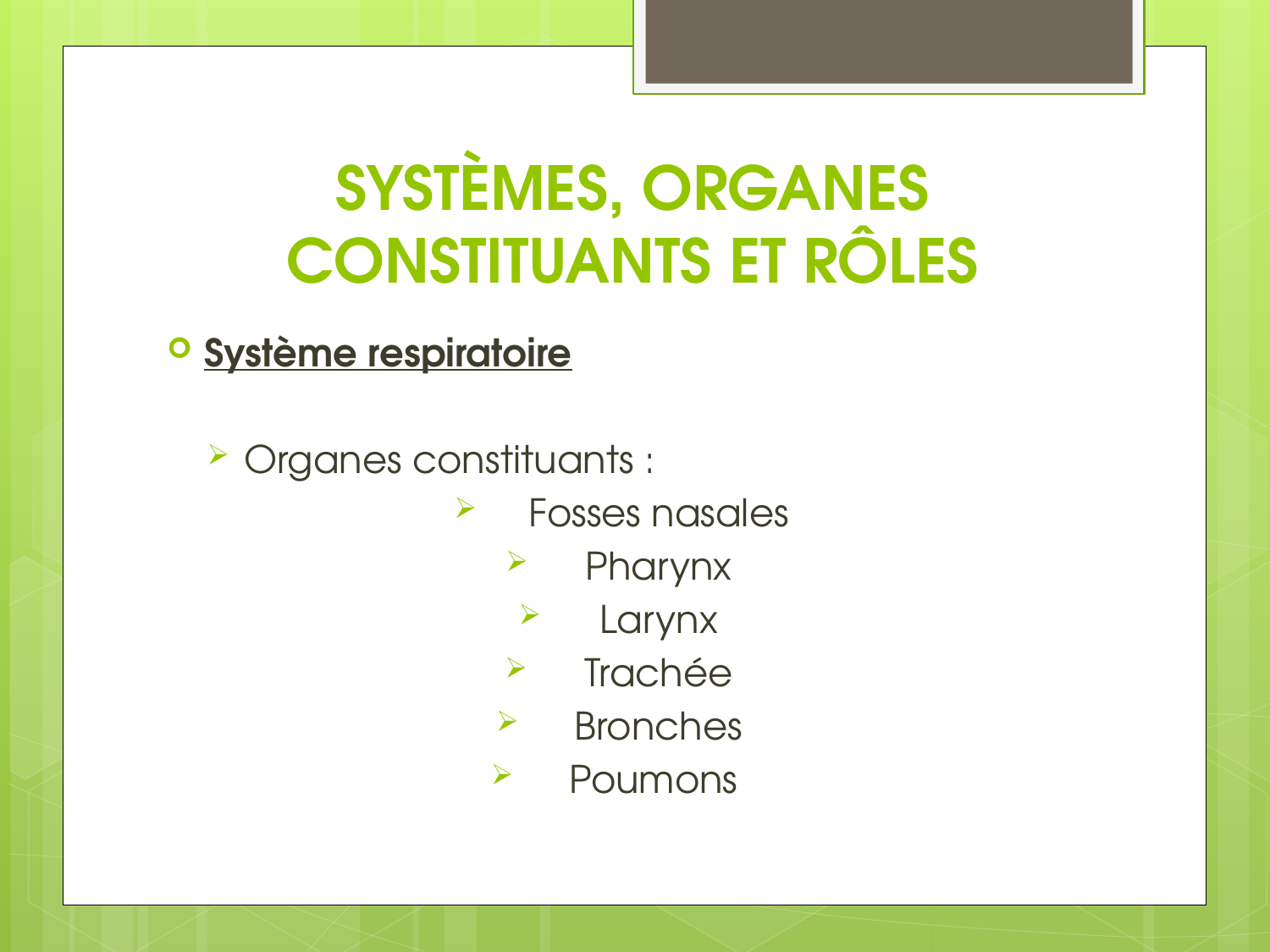

# SYSTÈMES, ORGANES CONSTITUANTS ET RÔLES
Système respiratoire

Organes constituants :
Fosses nasales
Pharynx
Larynx
Trachée
Bronches
Poumons